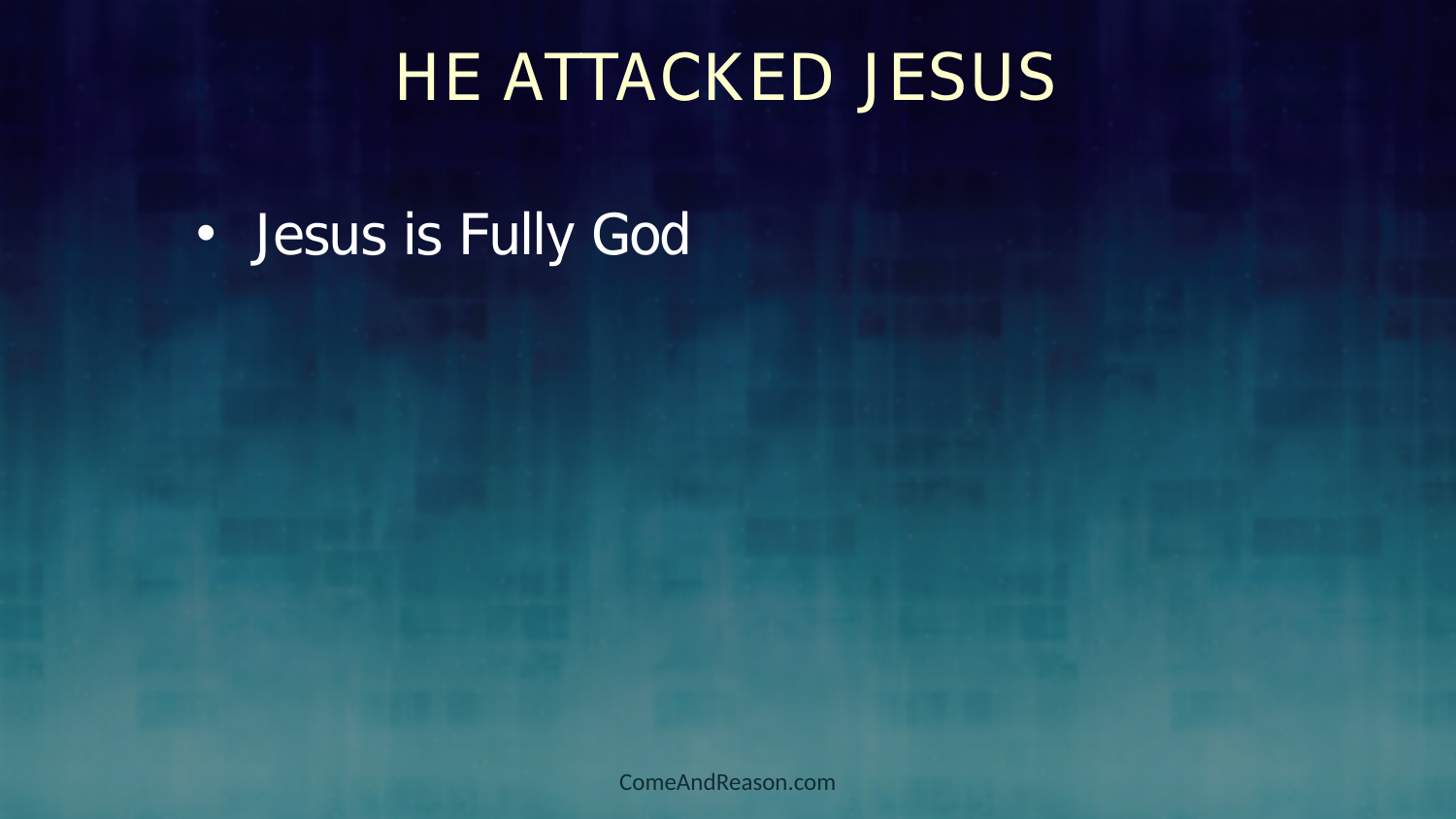

# He Attacked Jesus
Jesus is Fully God
ComeAndReason.com